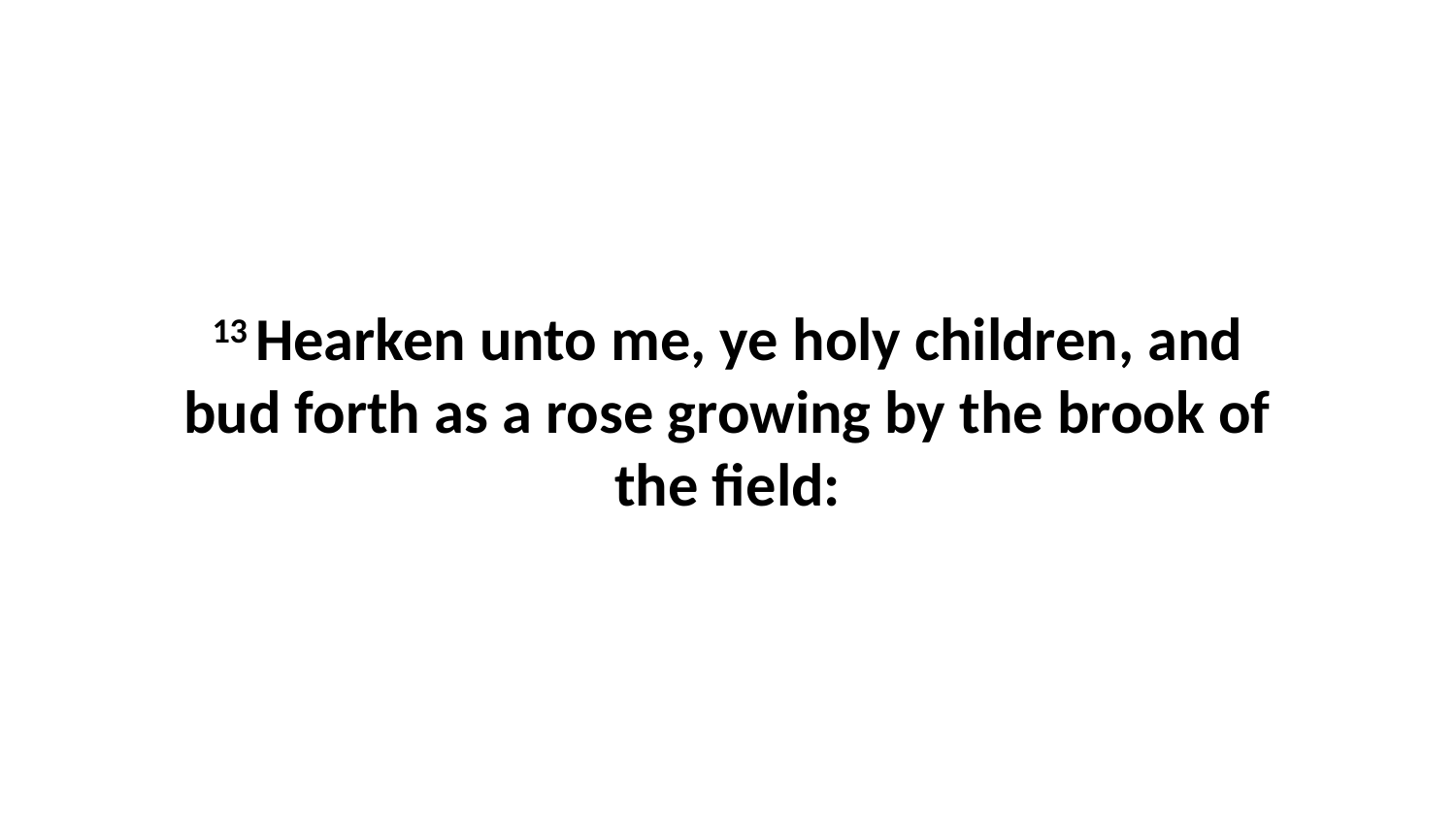

13 Hearken unto me, ye holy children, and bud forth as a rose growing by the brook of the field: